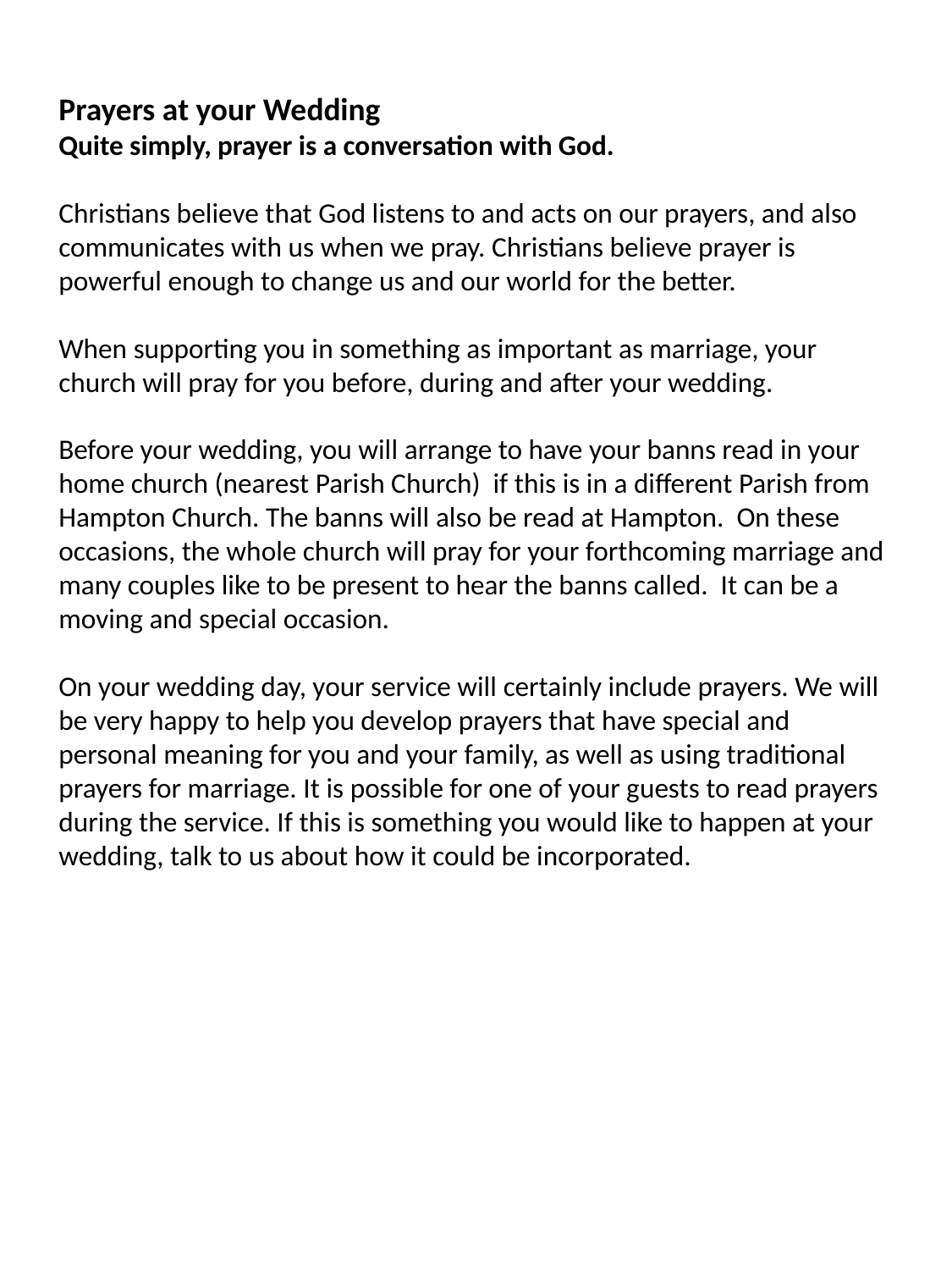

Prayers at your Wedding
Quite simply, prayer is a conversation with God.

Christians believe that God listens to and acts on our prayers, and also communicates with us when we pray. Christians believe prayer is powerful enough to change us and our world for the better.
When supporting you in something as important as marriage, your church will pray for you before, during and after your wedding.
Before your wedding, you will arrange to have your banns read in your home church (nearest Parish Church)  if this is in a different Parish from Hampton Church. The banns will also be read at Hampton.  On these occasions, the whole church will pray for your forthcoming marriage and many couples like to be present to hear the banns called.  It can be a moving and special occasion.
On your wedding day, your service will certainly include prayers. We will be very happy to help you develop prayers that have special and personal meaning for you and your family, as well as using traditional prayers for marriage. It is possible for one of your guests to read prayers during the service. If this is something you would like to happen at your wedding, talk to us about how it could be incorporated.